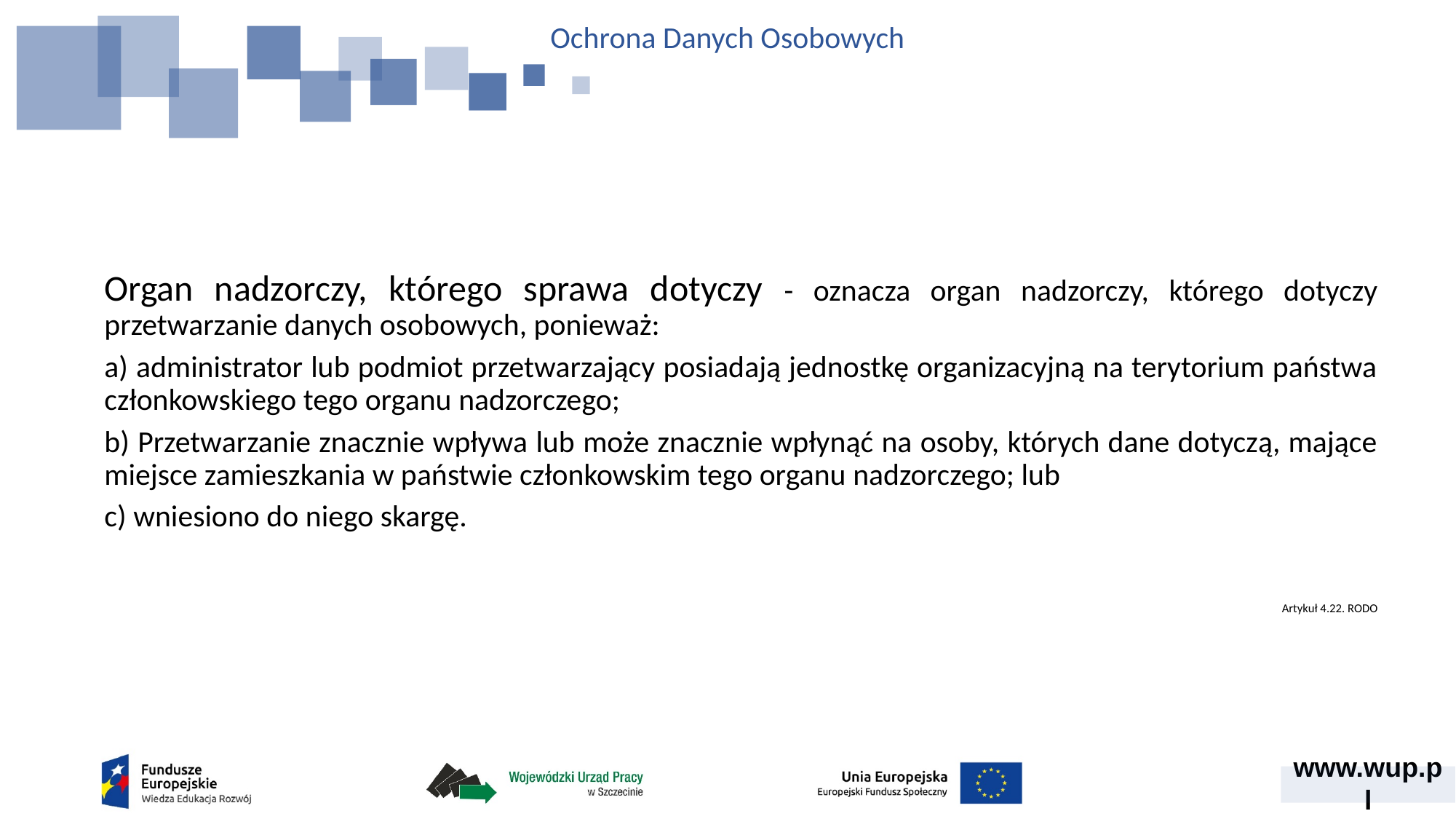

Ochrona Danych Osobowych

Organ nadzorczy, którego sprawa dotyczy - oznacza organ nadzorczy, którego dotyczy przetwarzanie danych osobowych, ponieważ:
a) administrator lub podmiot przetwarzający posiadają jednostkę organizacyjną na terytorium państwa członkowskiego tego organu nadzorczego;
b) Przetwarzanie znacznie wpływa lub może znacznie wpłynąć na osoby, których dane dotyczą, mające miejsce zamieszkania w państwie członkowskim tego organu nadzorczego; lub
c) wniesiono do niego skargę.

Artykuł 4.22. RODO